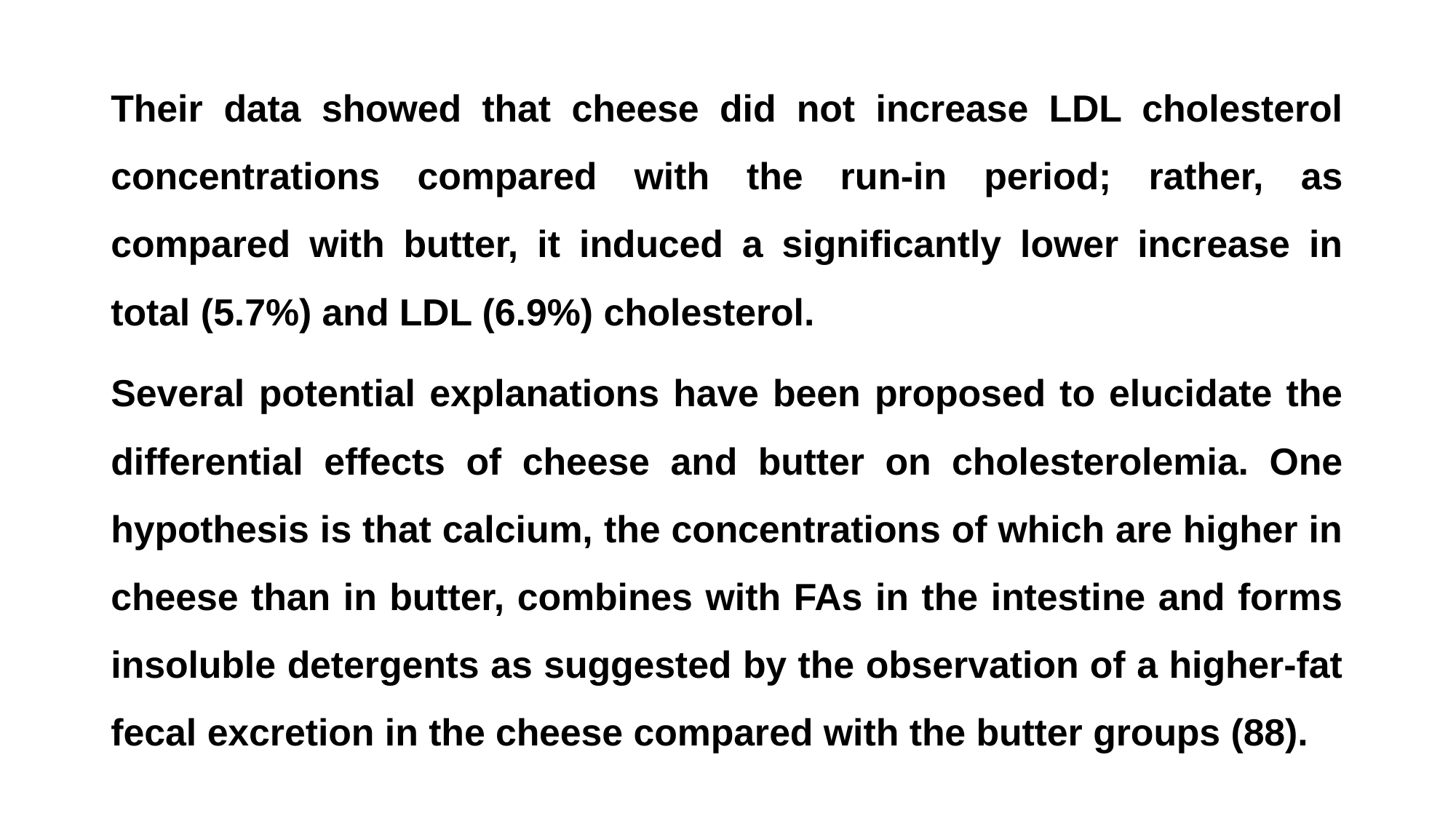

Their data showed that cheese did not increase LDL cholesterol concentrations compared with the run-in period; rather, as compared with butter, it induced a significantly lower increase in total (5.7%) and LDL (6.9%) cholesterol.
Several potential explanations have been proposed to elucidate the differential effects of cheese and butter on cholesterolemia. One hypothesis is that calcium, the concentrations of which are higher in cheese than in butter, combines with FAs in the intestine and forms insoluble detergents as suggested by the observation of a higher-fat fecal excretion in the cheese compared with the butter groups (88).